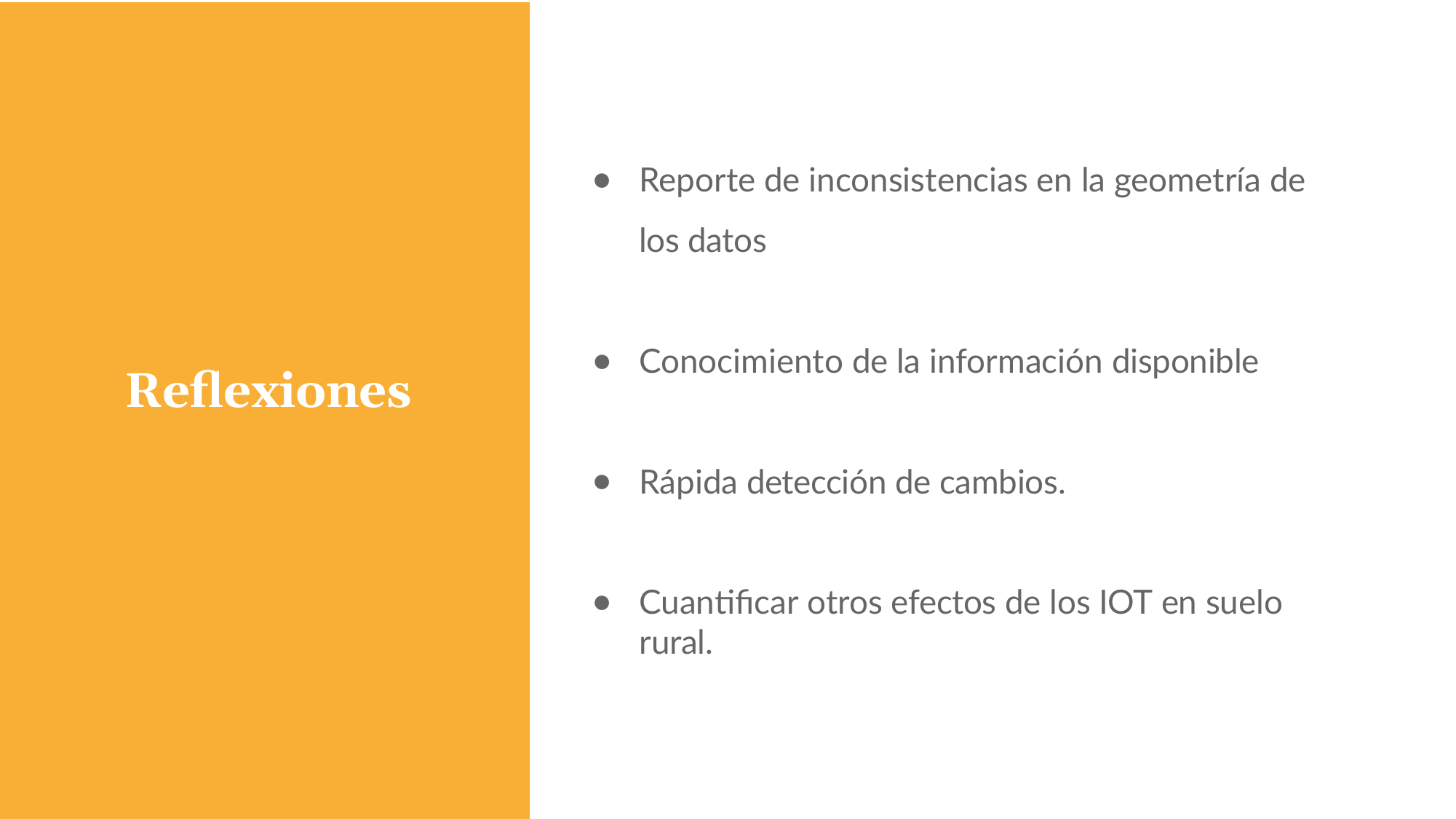

Reporte de inconsistencias en la geometría de los datos
Conocimiento de la información disponible
Reﬂexiones
Rápida detección de cambios.

Cuantificar otros efectos de los IOT en suelo rural.